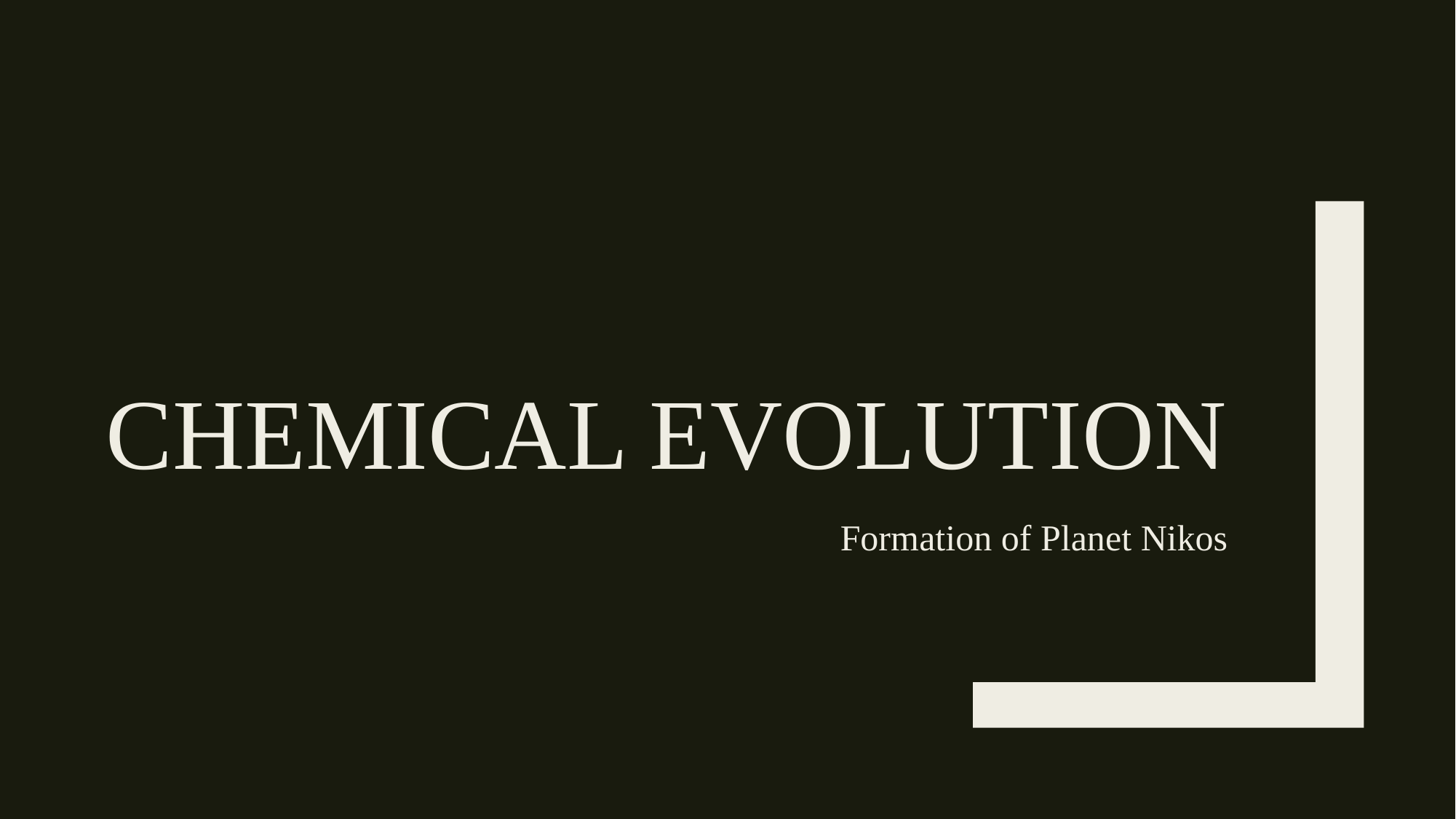

# Chemical Evolution
Formation of Planet Nikos